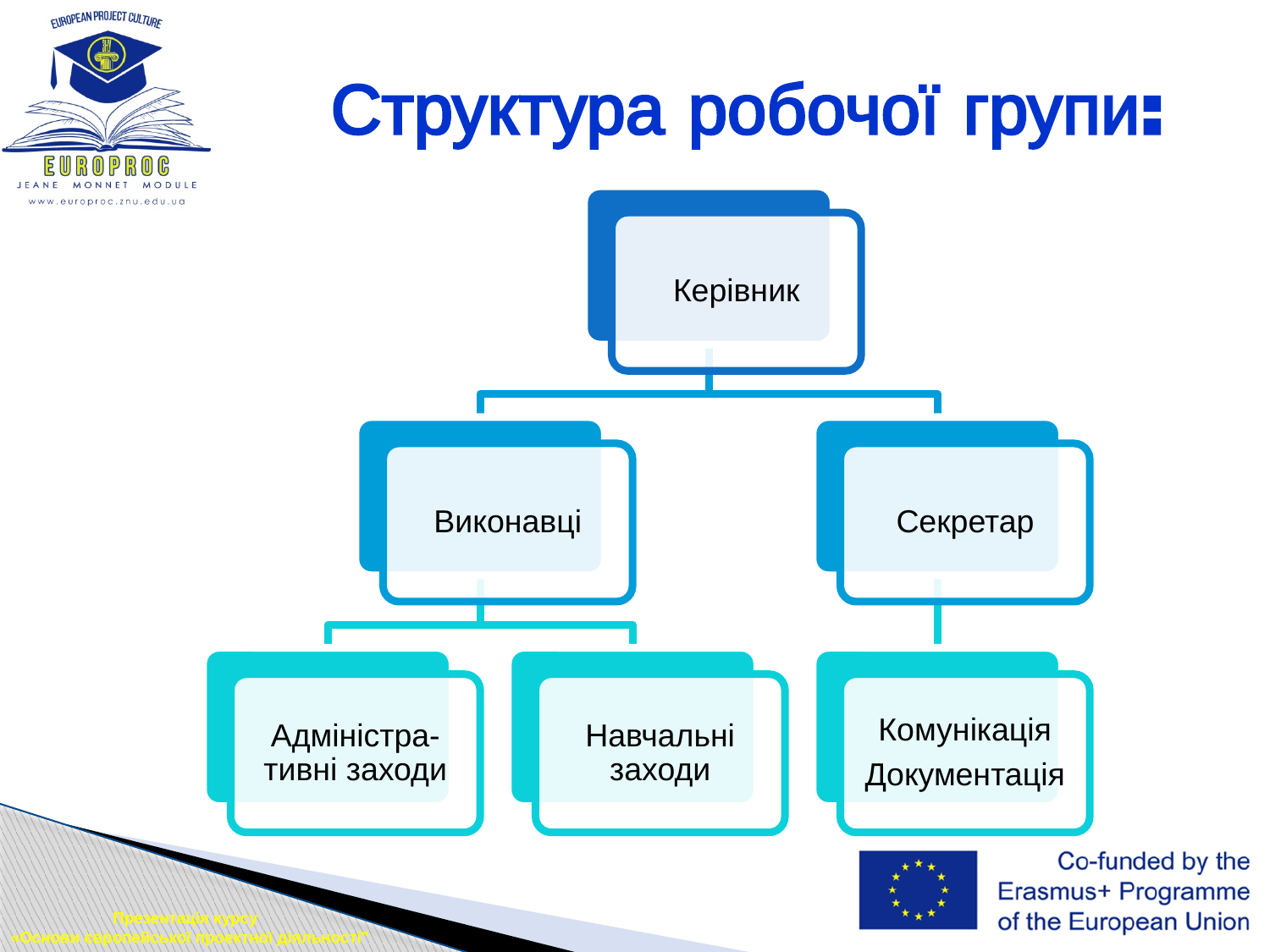

# Структура робочої групи:
Керівник
Виконавці
Адміністра-тивні заходи
Навчальні заходи
Секретар
Комунікація
Документація

Презентація курсу
 «Основи європейської проектної діяльності"